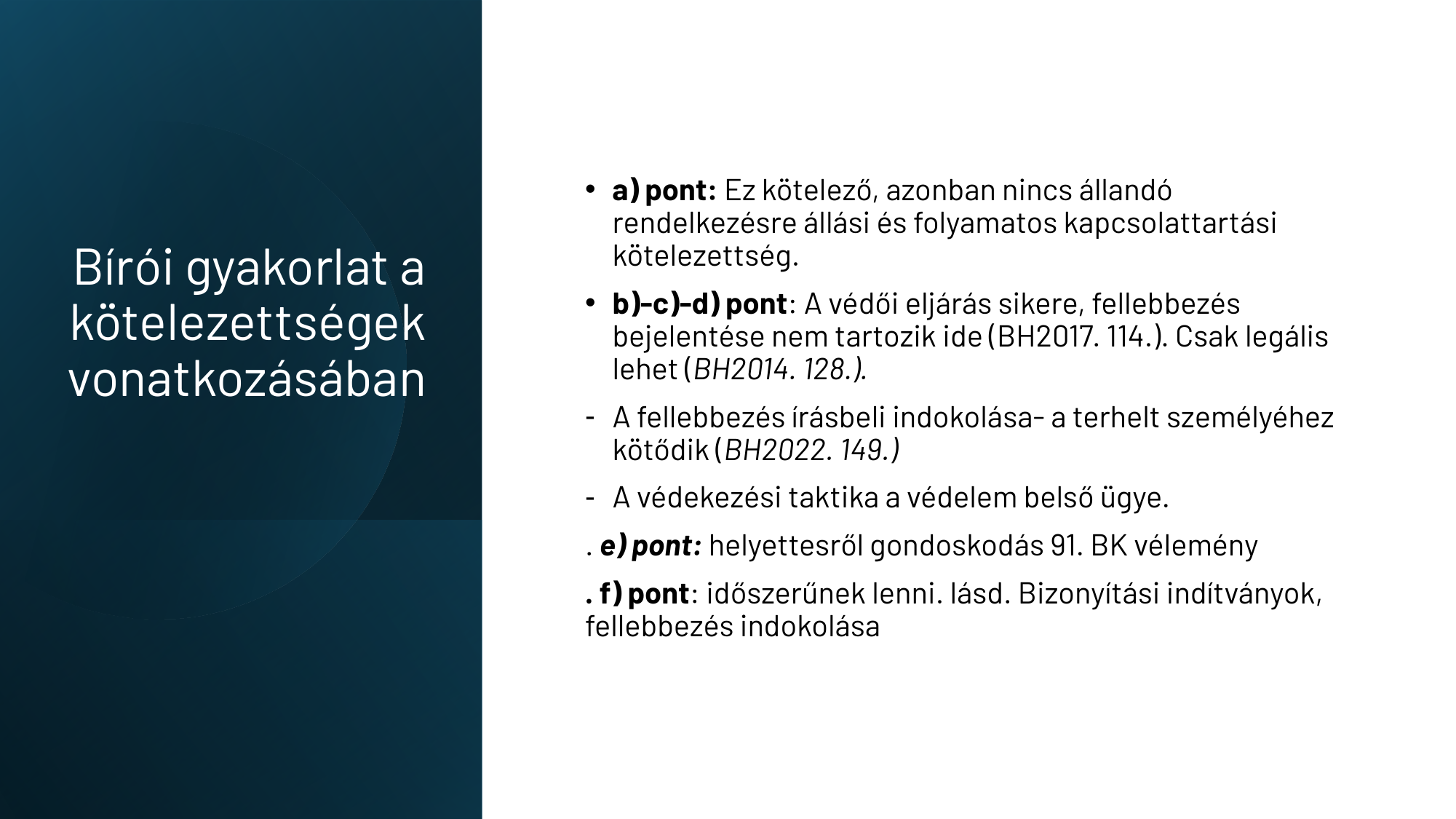

# Bírói gyakorlat a kötelezettségek vonatkozásában
a) pont: Ez kötelező, azonban nincs állandó rendelkezésre állási és folyamatos kapcsolattartási kötelezettség.
b)-c)-d) pont: A védői eljárás sikere, fellebbezés bejelentése nem tartozik ide (BH2017. 114.). Csak legális lehet (BH2014. 128.).
A fellebbezés írásbeli indokolása- a terhelt személyéhez kötődik (BH2022. 149.)
A védekezési taktika a védelem belső ügye.
. e) pont: helyettesről gondoskodás 91. BK vélemény
. f) pont: időszerűnek lenni. lásd. Bizonyítási indítványok, fellebbezés indokolása